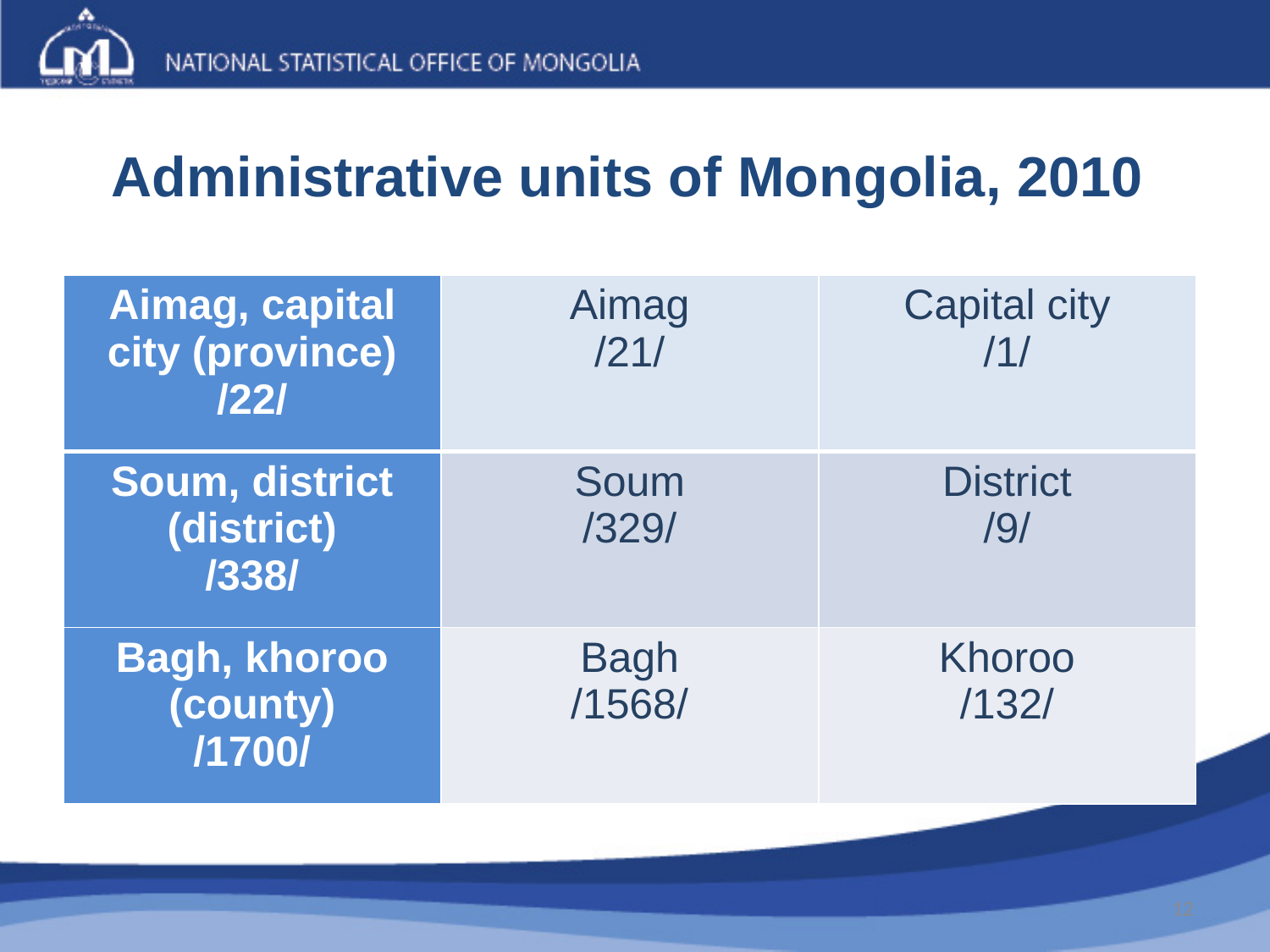

Administrative units of Mongolia, 2010
| Aimag, capital city (province) /22/ | Aimag /21/ | Capital city /1/ |
| --- | --- | --- |
| Soum, district (district) /338/ | Soum /329/ | District /9/ |
| Bagh, khoroo (county) /1700/ | Bagh /1568/ | Khoroo /132/ |
12